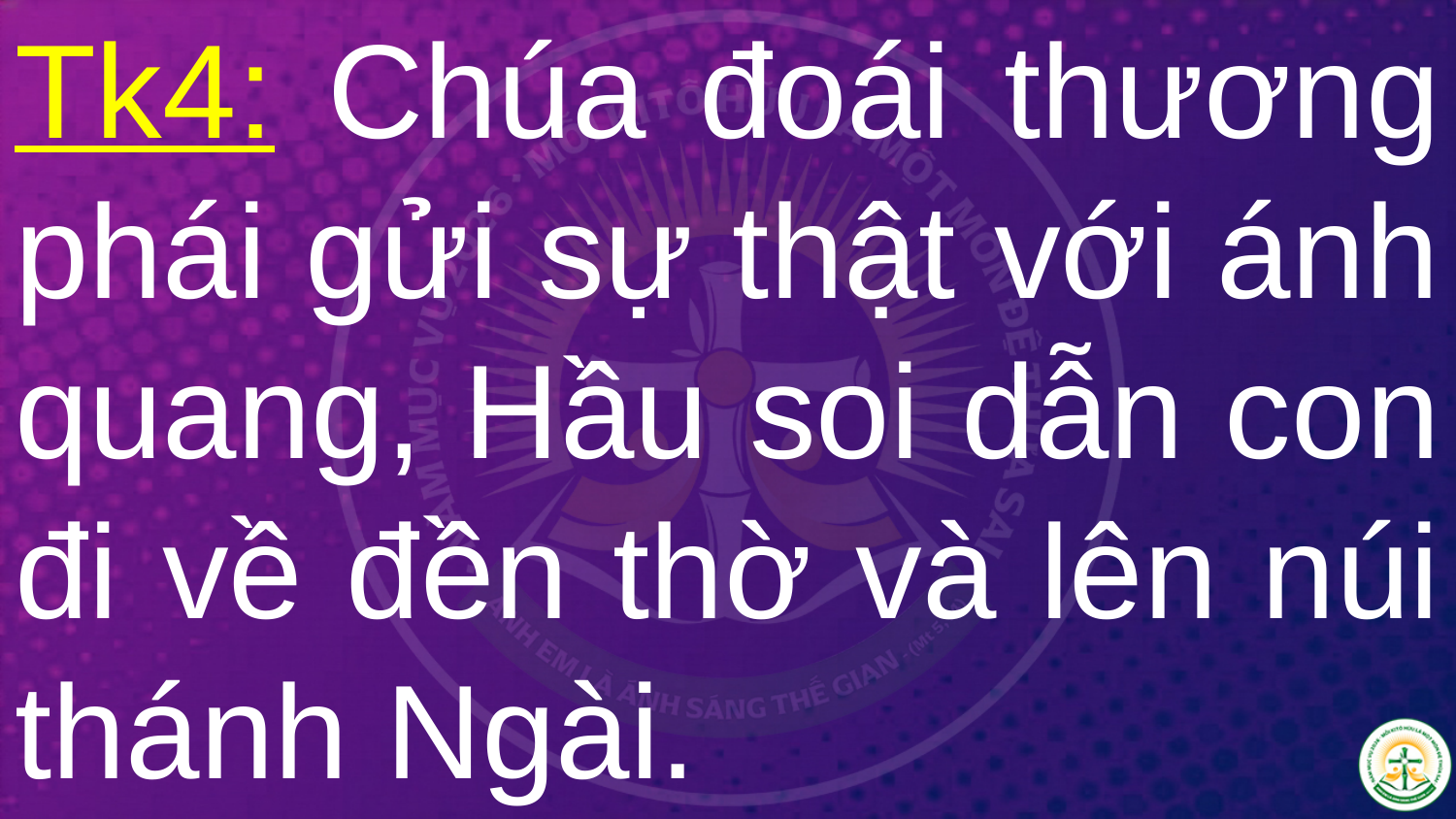

# Tk4: Chúa đoái thương phái gửi sự thật với ánh quang, Hầu soi dẫn con đi về đền thờ và lên núi thánh Ngài.